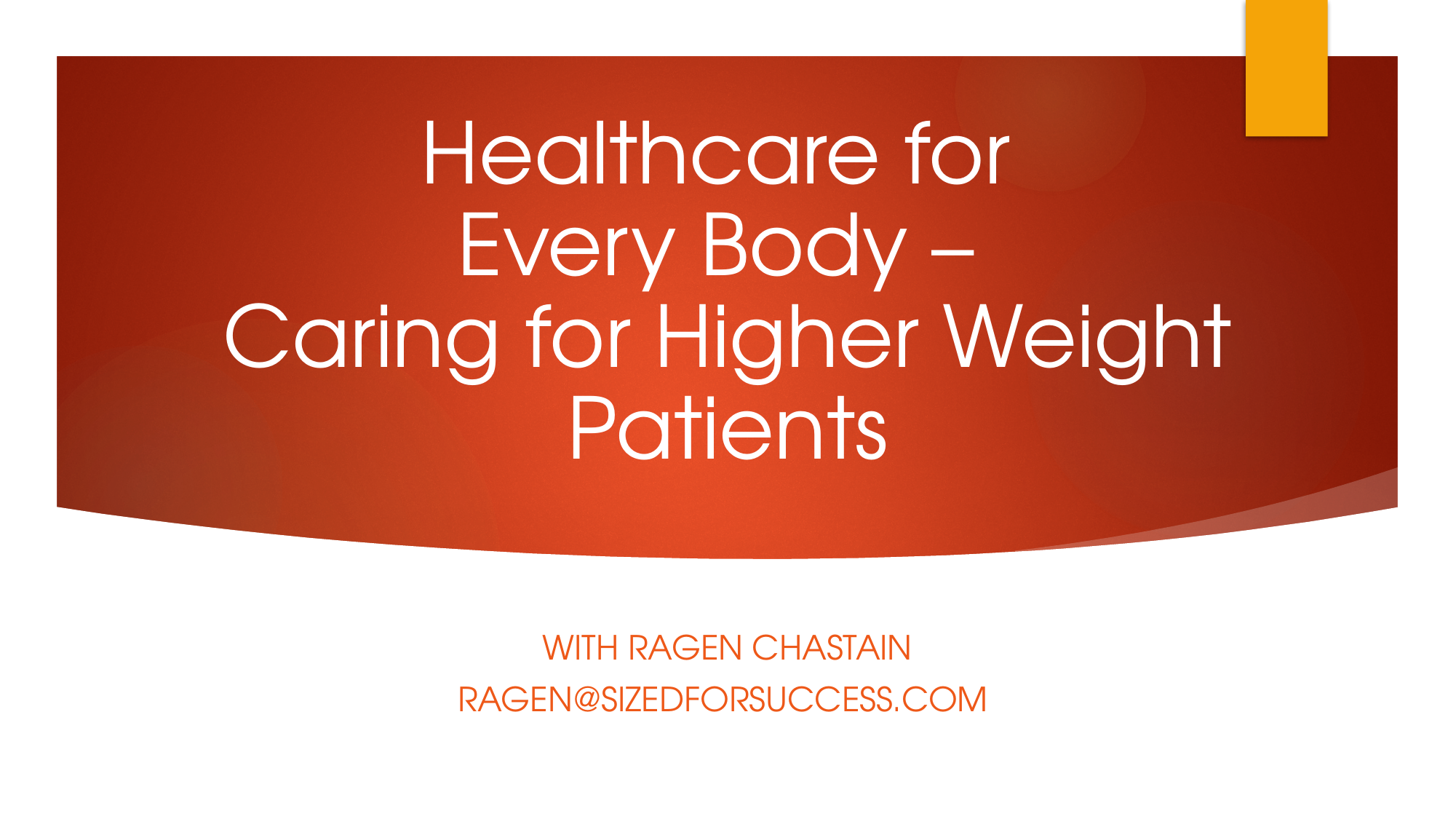

# Healthcare for Every Body – Caring for Higher Weight Patients
With Ragen Chastain
Ragen@SizedForSuccess.com